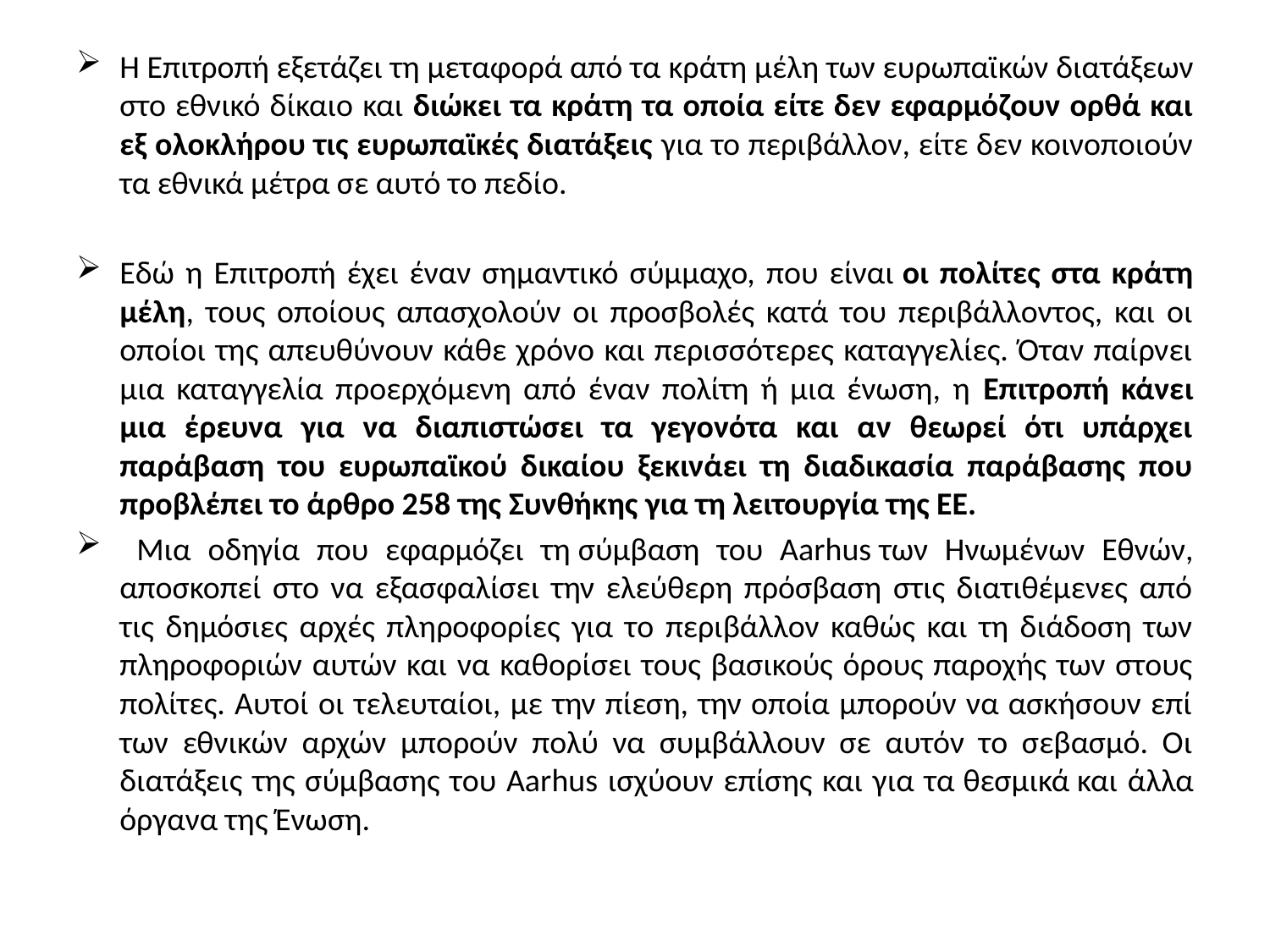

Η Επιτροπή εξετάζει τη μεταφορά από τα κράτη μέλη των ευρωπαϊκών διατάξεων στο εθνικό δίκαιο και διώκει τα κράτη τα οποία είτε δεν εφαρμόζουν ορθά και εξ ολοκλήρου τις ευρωπαϊκές διατάξεις για το περιβάλλον, είτε δεν κοινοποιούν τα εθνικά μέτρα σε αυτό το πεδίο.

Εδώ η Επιτροπή έχει έναν σημαντικό σύμμαχο, που είναι οι πολίτες στα κράτη μέλη, τους οποίους απασχολούν οι προσβολές κατά του περιβάλλοντος, και οι οποίοι της απευθύνουν κάθε χρόνο και περισσότερες καταγγελίες. Όταν παίρνει μια καταγγελία προερχόμενη από έναν πολίτη ή μια ένωση, η Eπιτροπή κάνει μια έρευνα για να διαπιστώσει τα γεγονότα και αν θεωρεί ότι υπάρχει παράβαση του ευρωπαϊκού δικαίου ξεκινάει τη διαδικασία παράβασης που προβλέπει το άρθρο 258 της Συνθήκης για τη λειτουργία της ΕΕ.
 Μια οδηγία που εφαρμόζει τη σύμβαση του Aarhus των Ηνωμένων Εθνών, αποσκοπεί στο να εξασφαλίσει την ελεύθερη πρόσβαση στις διατιθέμενες από τις δημόσιες αρχές πληροφορίες για το περιβάλλον καθώς και τη διάδοση των πληροφοριών αυτών και να καθορίσει τους βασικούς όρους παροχής των στους πολίτες. Αυτοί οι τελευταίοι, με την πίεση, την οποία μπορούν να ασκήσουν επί των εθνικών αρχών μπορούν πολύ να συμβάλλουν σε αυτόν το σεβασμό. Οι διατάξεις της σύμβασης του Aarhus ισχύουν επίσης και για τα θεσμικά και άλλα όργανα της Ένωση.